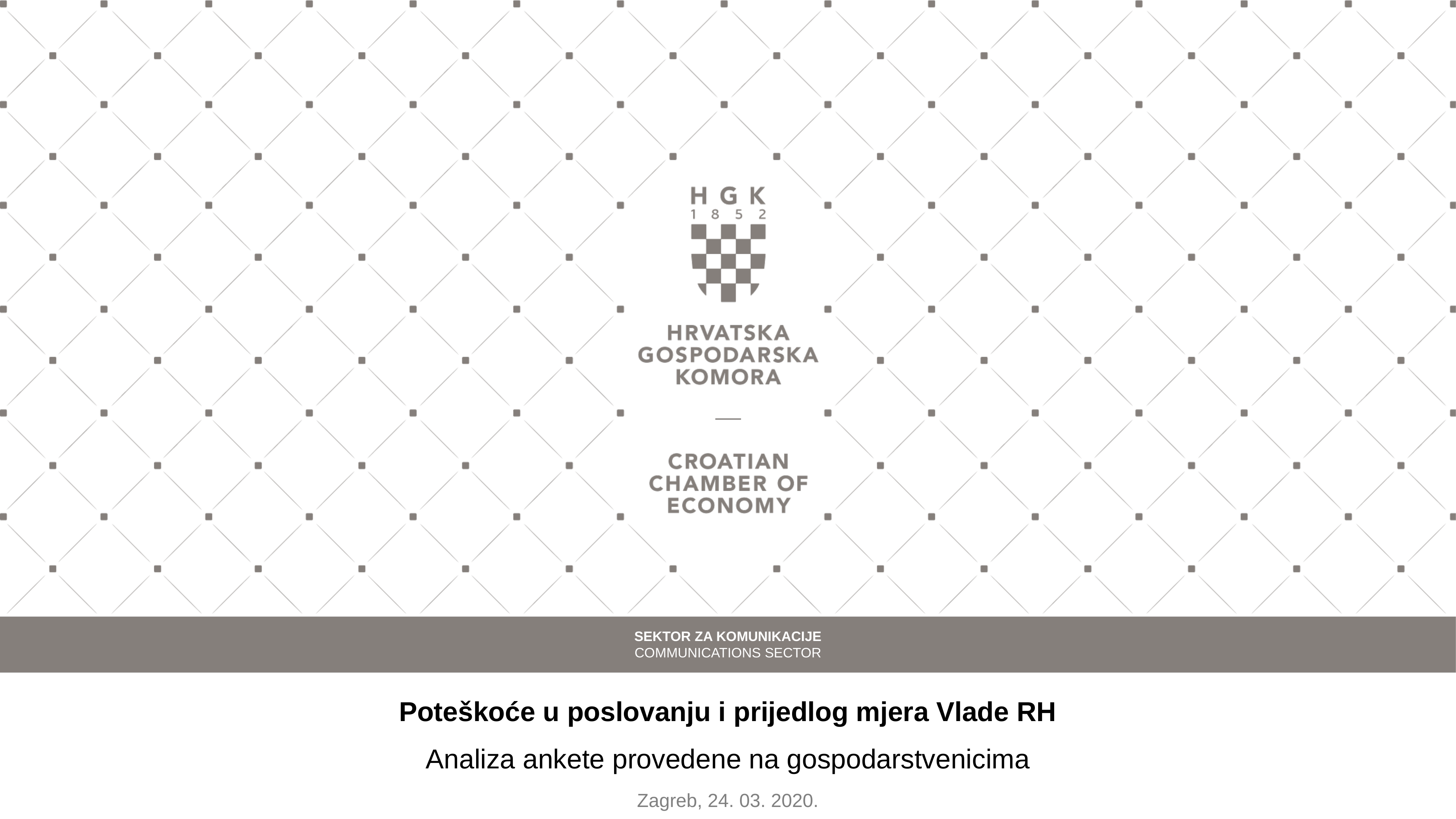

Poteškoće u poslovanju i prijedlog mjera Vlade RH
Analiza ankete provedene na gospodarstvenicima
Zagreb, 24. 03. 2020.